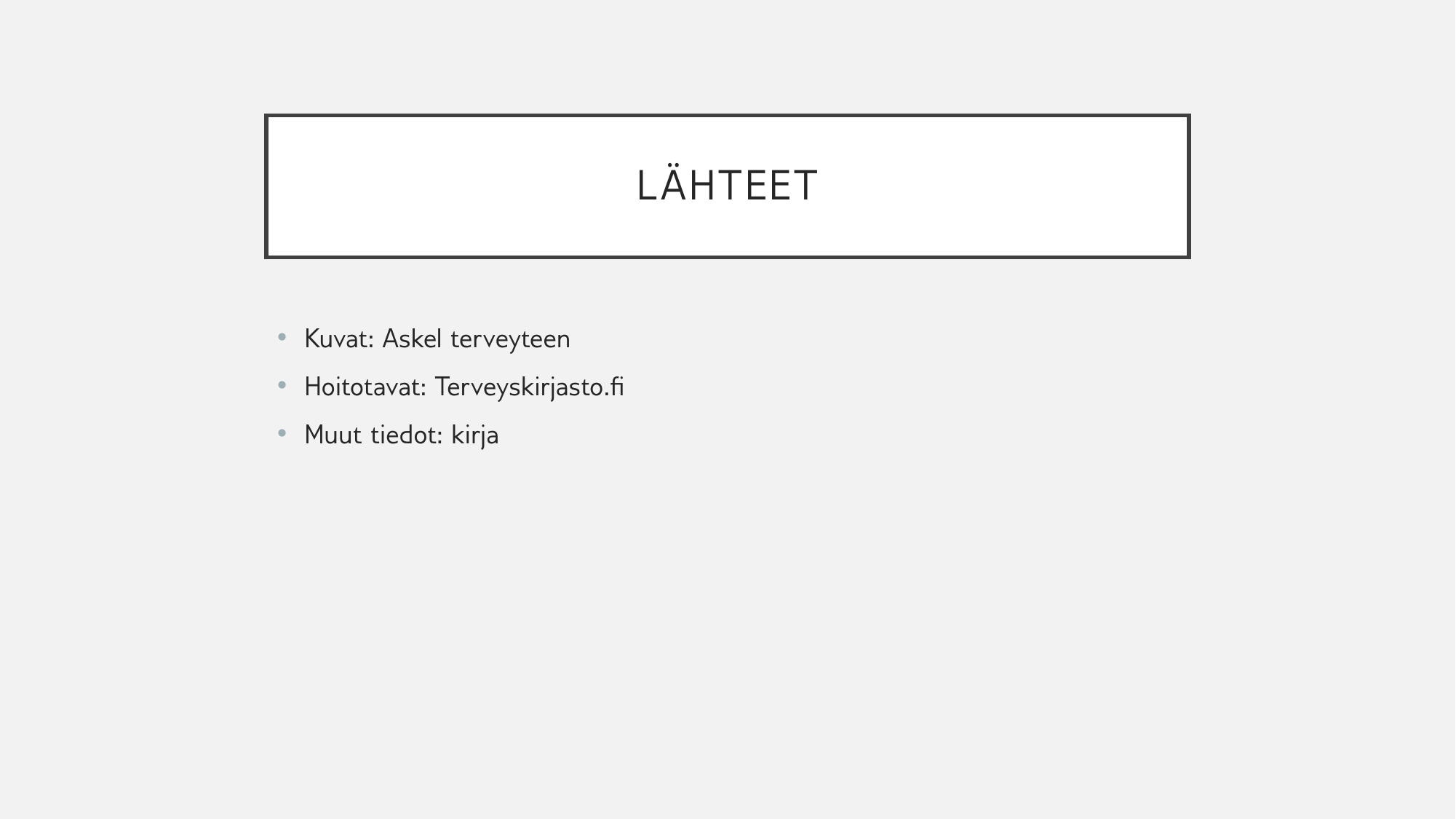

# Lähteet
Kuvat: Askel terveyteen
Hoitotavat: Terveyskirjasto.fi
Muut tiedot: kirja